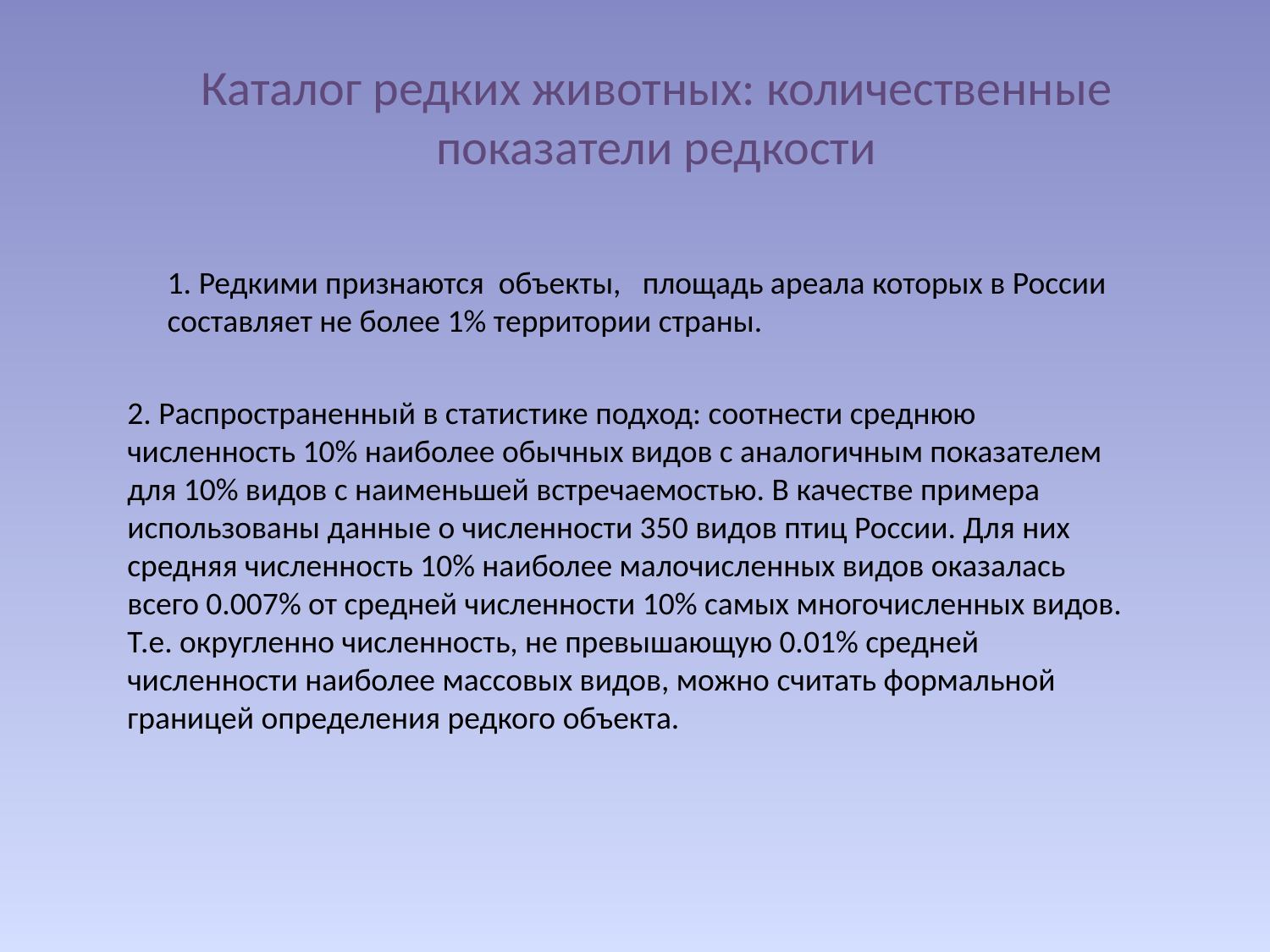

# Каталог редких животных: количественные показатели редкости
1. Редкими признаются  объекты,   площадь ареала которых в России составляет не более 1% территории страны.
2. Распространенный в статистике подход: соотнести среднюю численность 10% наиболее обычных видов с аналогичным показателем для 10% видов с наименьшей встречаемостью. В качестве примера использованы данные о численности 350 видов птиц России. Для них средняя численность 10% наиболее малочисленных видов оказалась всего 0.007% от средней численности 10% самых многочисленных видов.  Т.е. округленно численность, не превышающую 0.01% средней численности наиболее массовых видов, можно считать формальной границей определения редкого объекта.